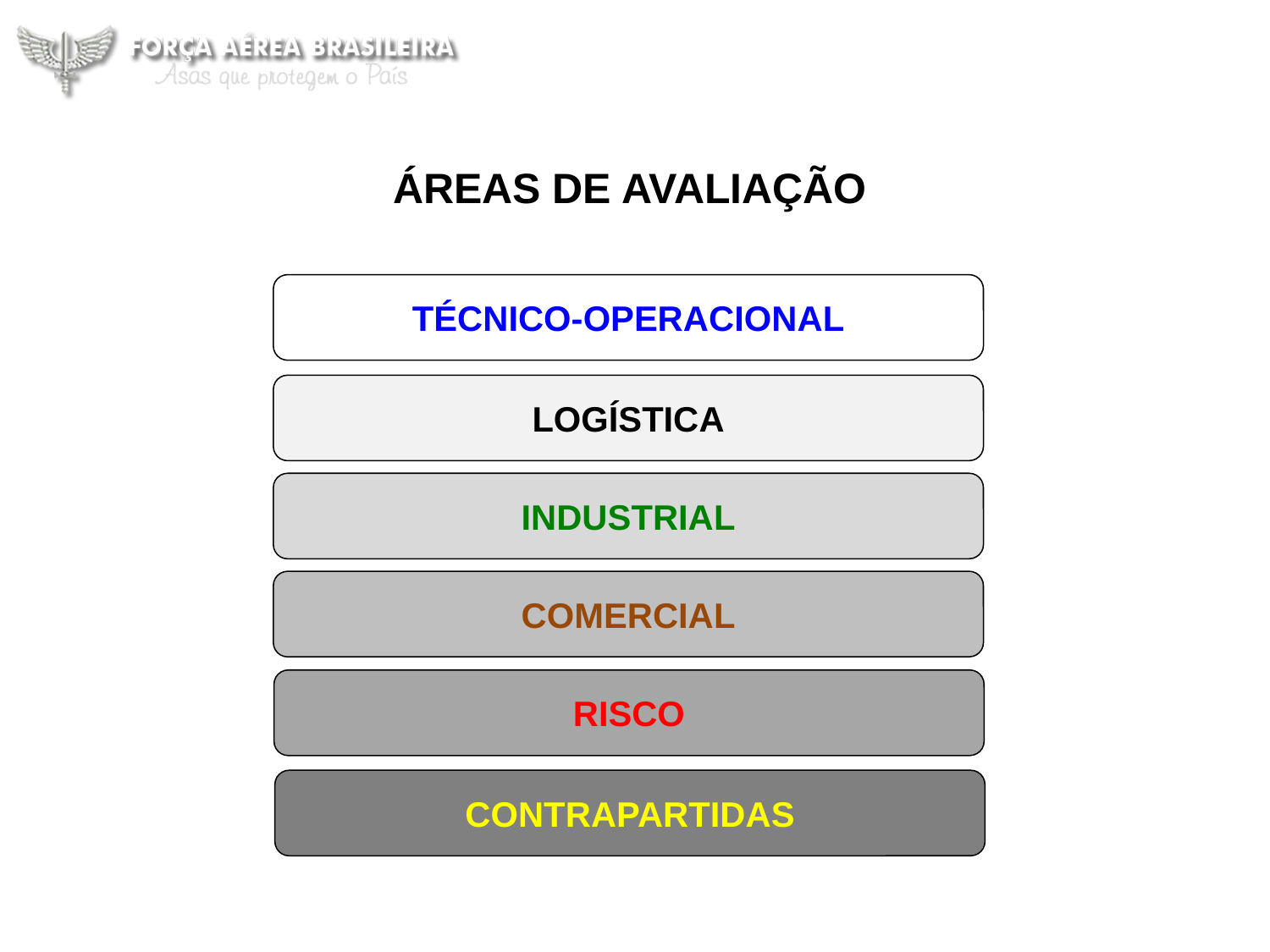

ÁREAS DE AVALIAÇÃO
TÉCNICO-OPERACIONAL
LOGÍSTICA
INDUSTRIAL
COMERCIAL
RISCO
CONTRAPARTIDAS